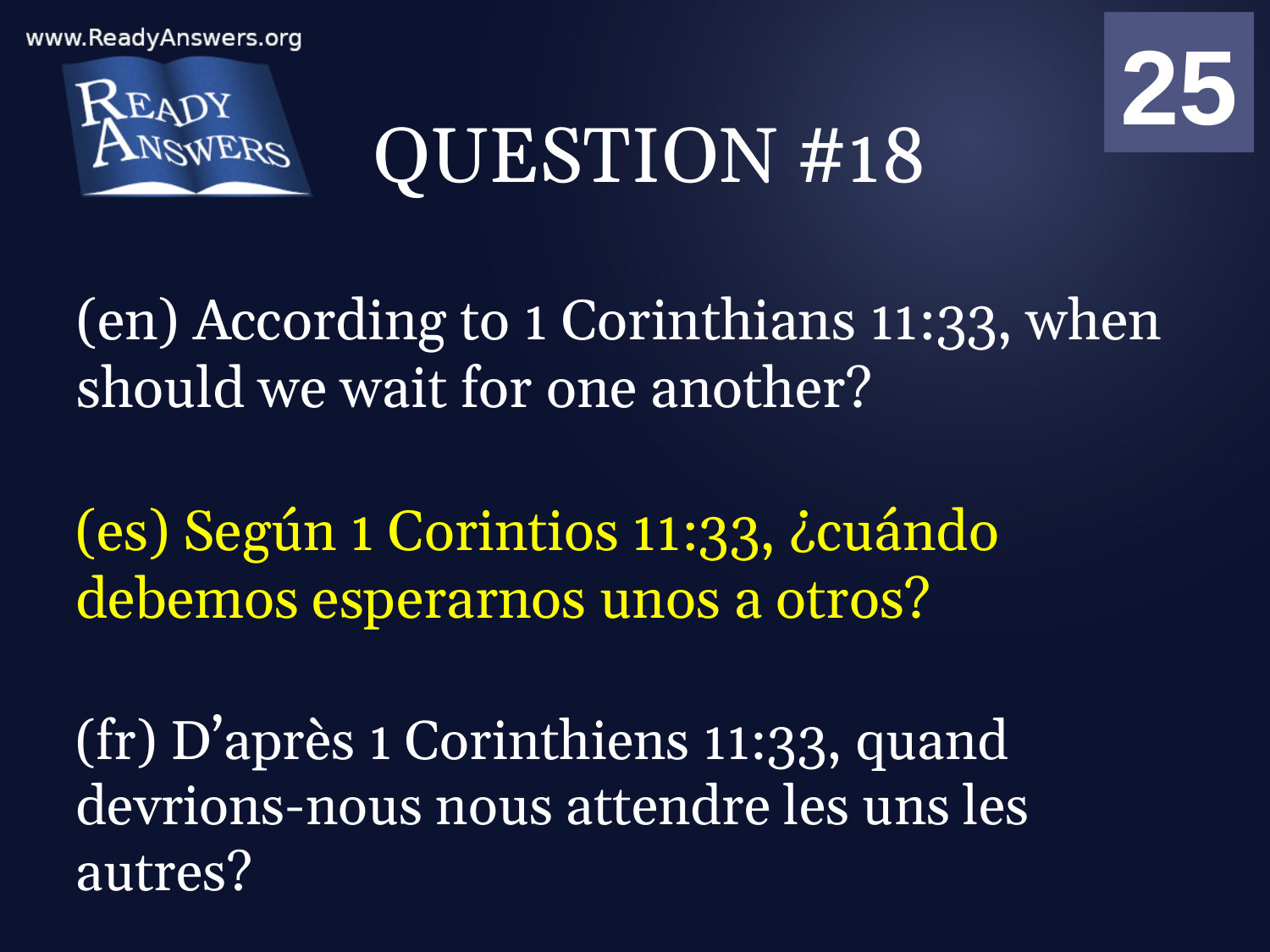

01
02
03
04
05
06
07
08
09
10
11
12
13
14
15
16
17
18
19
20
21
22
23
24
25
00
# QUESTION #18
(en) According to 1 Corinthians 11:33, when should we wait for one another?
(es) Según 1 Corintios 11:33, ¿cuándo debemos esperarnos unos a otros?
(fr) D’après 1 Corinthiens 11:33, quand devrions-nous nous attendre les uns les autres?